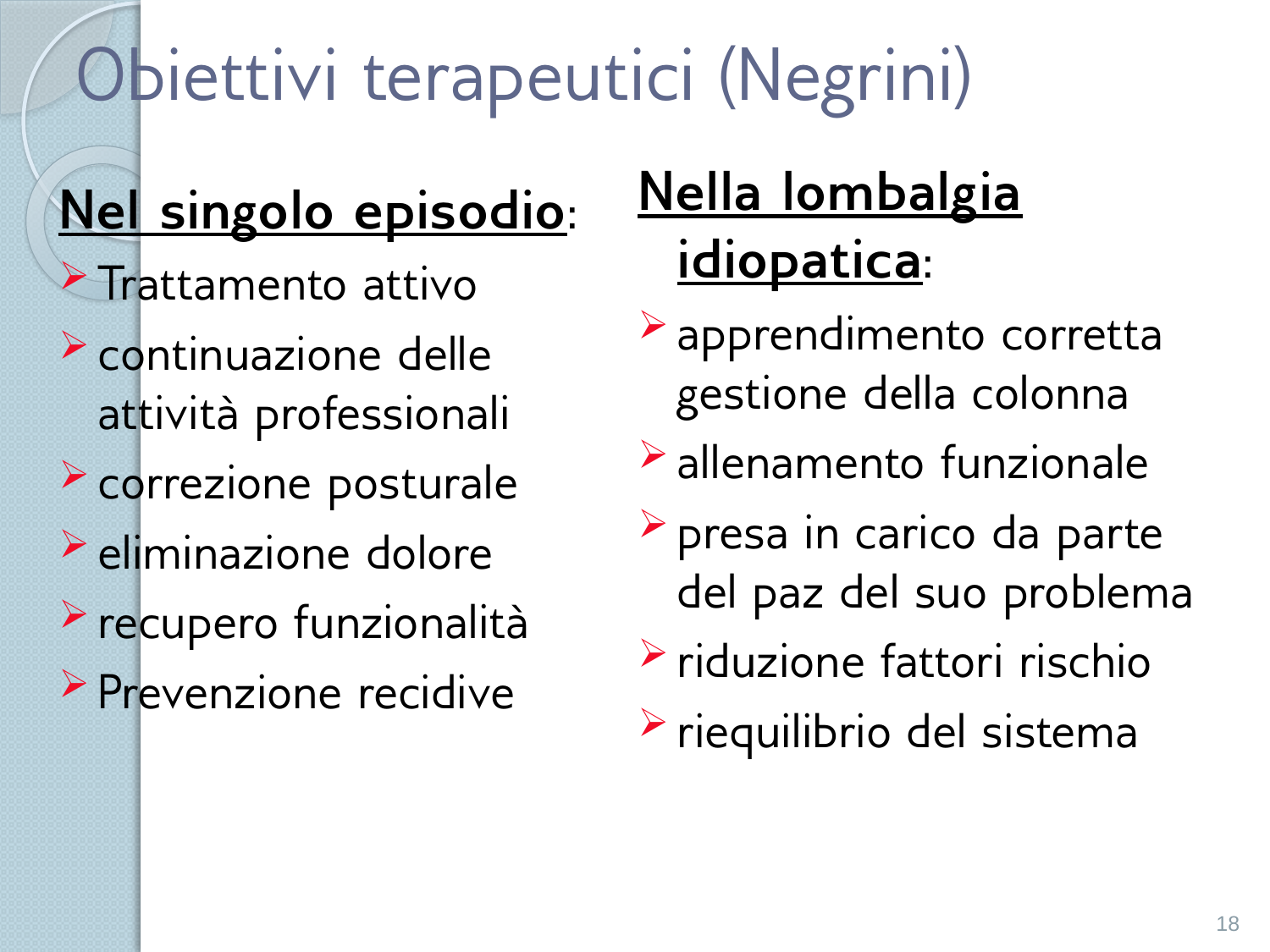

# Obiettivi terapeutici (Negrini)
Nella lombalgia idiopatica:
apprendimento corretta gestione della colonna
allenamento funzionale
presa in carico da parte del paz del suo problema
riduzione fattori rischio
riequilibrio del sistema
Nel singolo episodio:
Trattamento attivo
continuazione delle attività professionali
correzione posturale
eliminazione dolore
recupero funzionalità
Prevenzione recidive
18